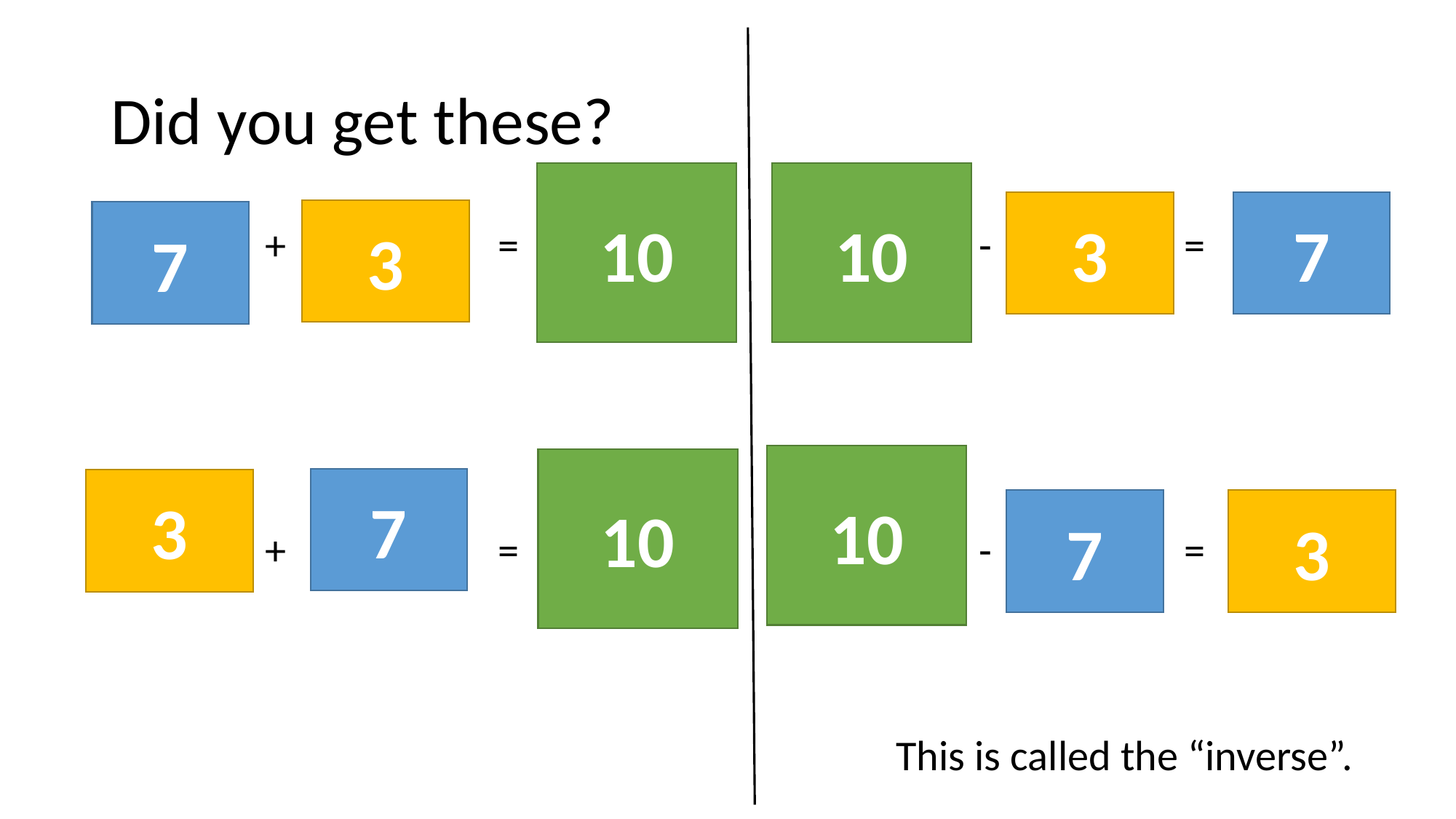

# Did you get these?
10
10
3
7
3
7
                +                      =

                +                      =
                        -                    =

                        -                    =
10
10
7
3
7
3
This is called the “inverse”.